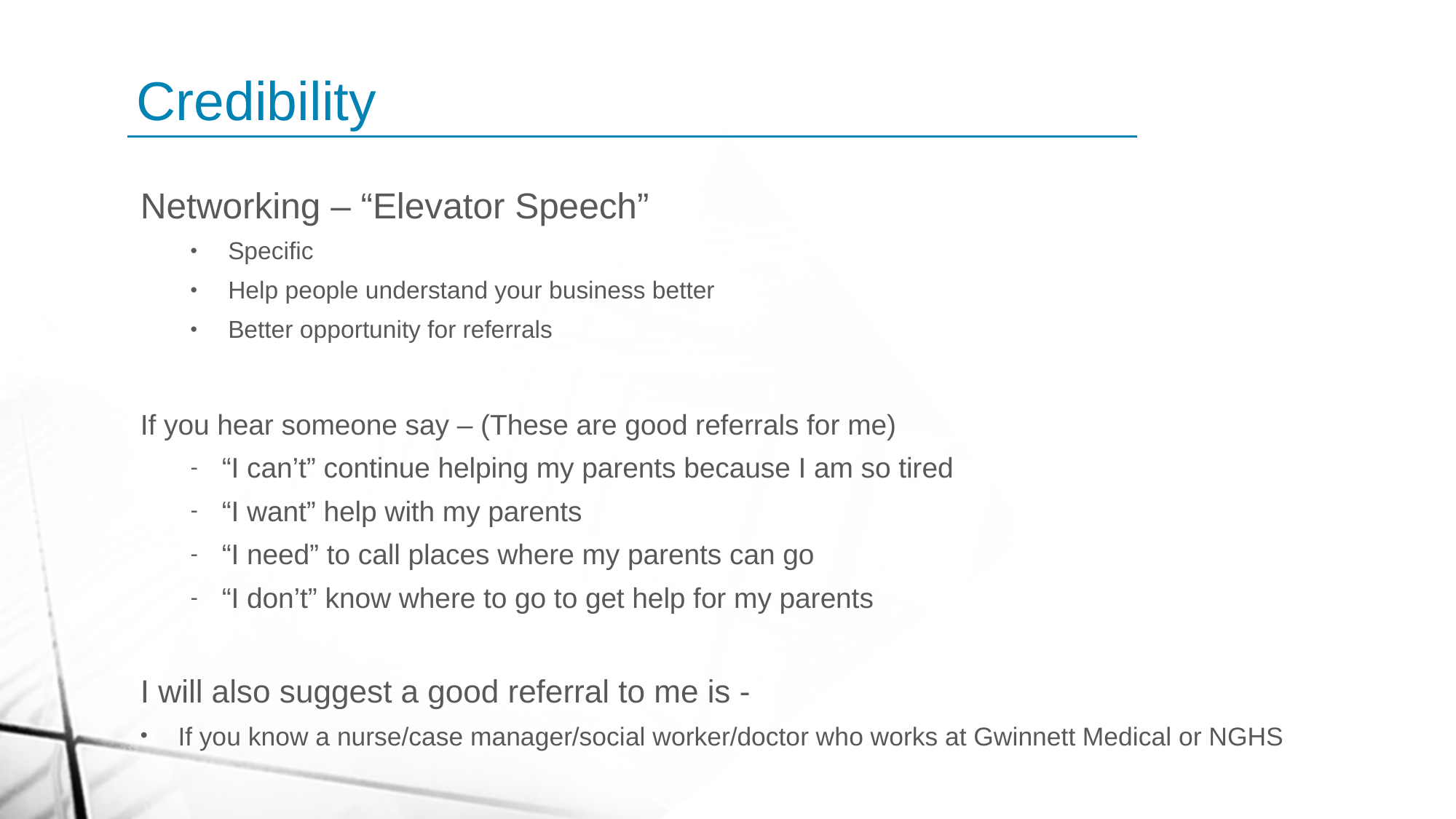

Credibility
Networking – “Elevator Speech”
Specific
Help people understand your business better
Better opportunity for referrals

If you hear someone say – (These are good referrals for me)
“I can’t” continue helping my parents because I am so tired
“I want” help with my parents
“I need” to call places where my parents can go
“I don’t” know where to go to get help for my parents

I will also suggest a good referral to me is -
If you know a nurse/case manager/social worker/doctor who works at Gwinnett Medical or NGHS